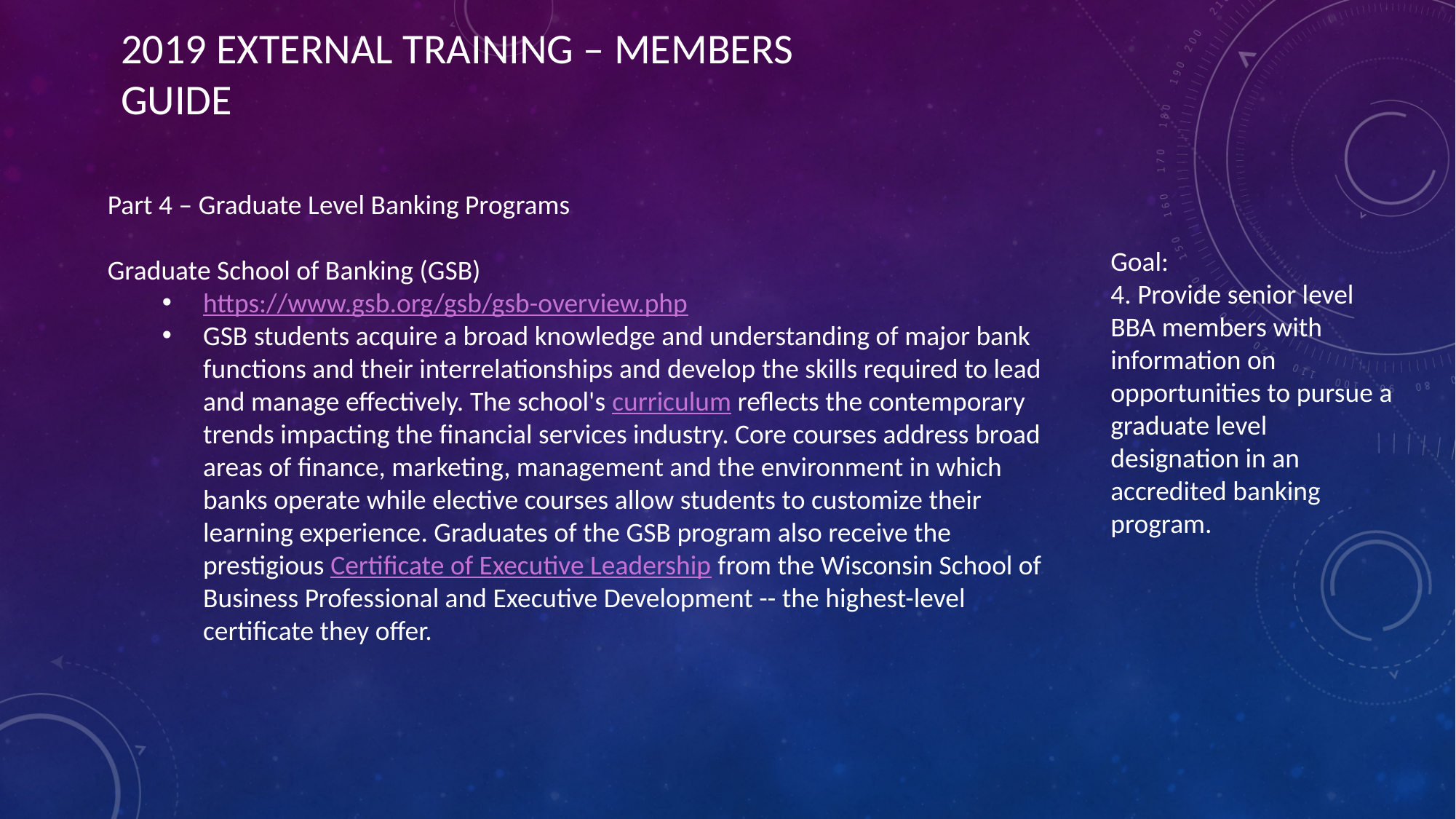

# 2019 External training – members Guide

Part 4 – Graduate Level Banking Programs

Graduate School of Banking (GSB)
https://www.gsb.org/gsb/gsb-overview.php
GSB students acquire a broad knowledge and understanding of major bank functions and their interrelationships and develop the skills required to lead and manage effectively. The school's curriculum reflects the contemporary trends impacting the financial services industry. Core courses address broad areas of finance, marketing, management and the environment in which banks operate while elective courses allow students to customize their learning experience. Graduates of the GSB program also receive the prestigious Certificate of Executive Leadership from the Wisconsin School of Business Professional and Executive Development -- the highest-level certificate they offer.

Goal:
4. Provide senior level BBA members with information on opportunities to pursue a graduate level designation in an accredited banking program.